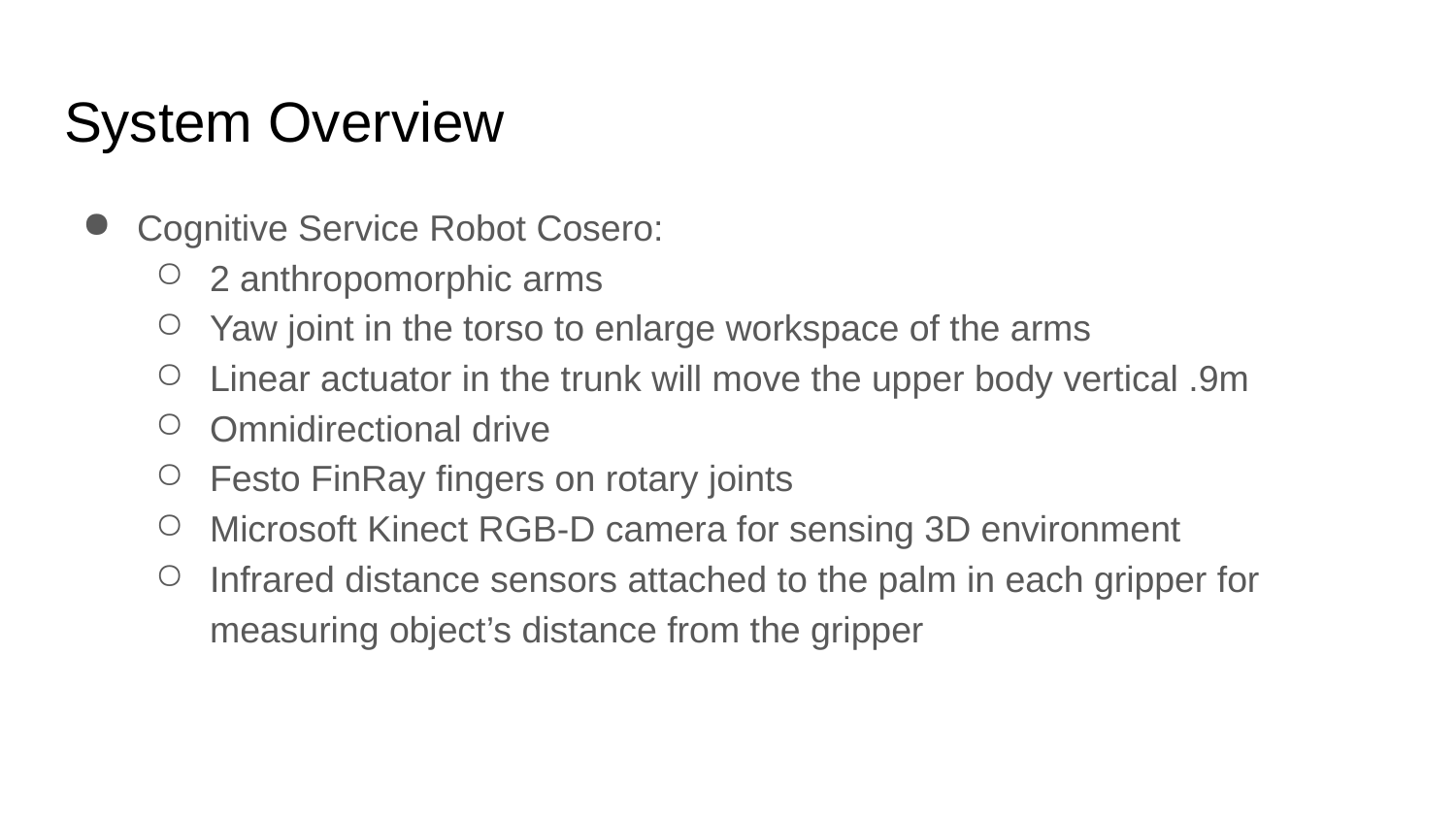

# System Overview
Cognitive Service Robot Cosero:
2 anthropomorphic arms
Yaw joint in the torso to enlarge workspace of the arms
Linear actuator in the trunk will move the upper body vertical .9m
Omnidirectional drive
Festo FinRay fingers on rotary joints
Microsoft Kinect RGB-D camera for sensing 3D environment
Infrared distance sensors attached to the palm in each gripper for measuring object’s distance from the gripper